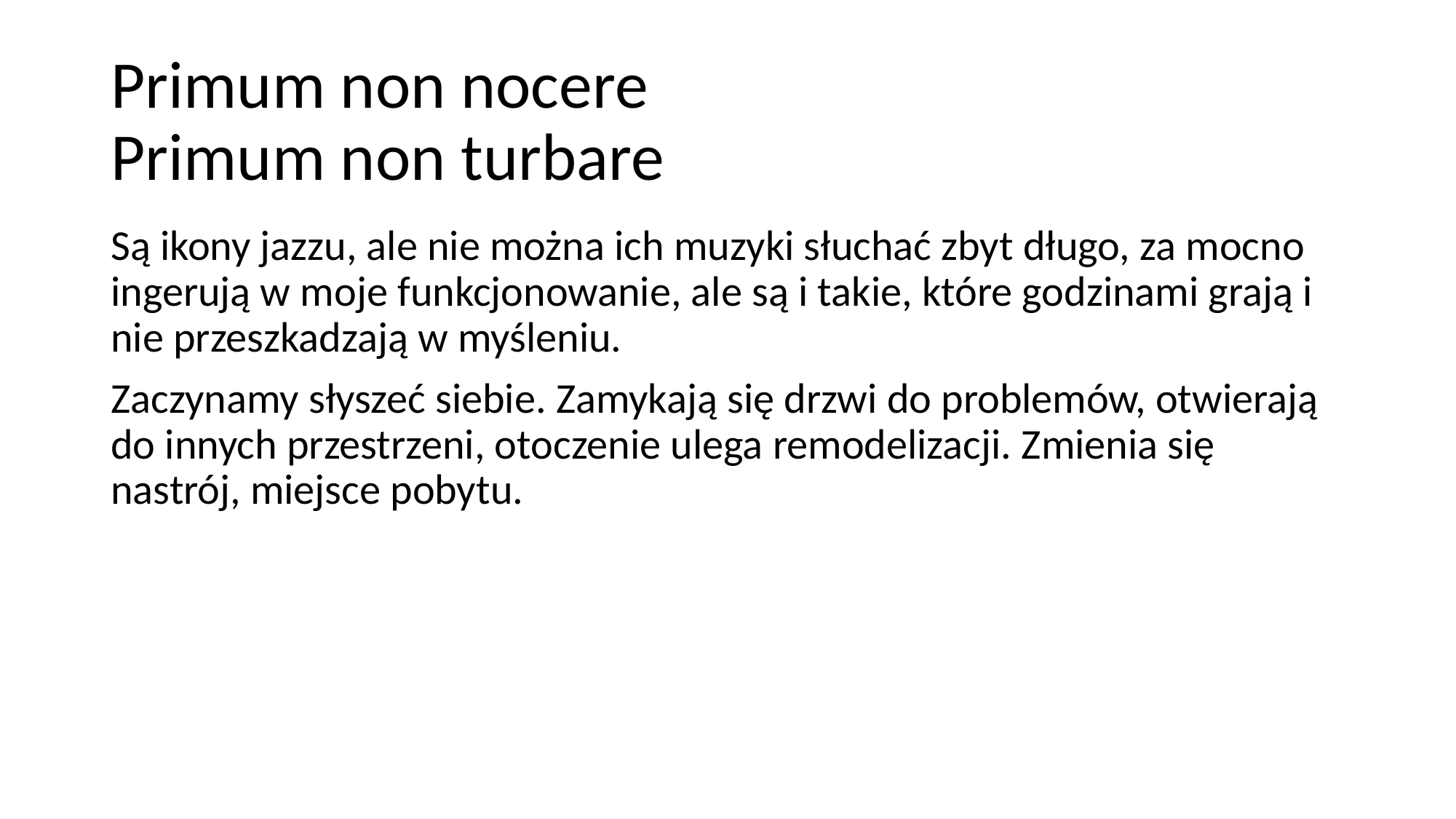

# Primum non nocere Primum non turbare
Są ikony jazzu, ale nie można ich muzyki słuchać zbyt długo, za mocno ingerują w moje funkcjonowanie, ale są i takie, które godzinami grają i nie przeszkadzają w myśleniu.
Zaczynamy słyszeć siebie. Zamykają się drzwi do problemów, otwierają do innych przestrzeni, otoczenie ulega remodelizacji. Zmienia się nastrój, miejsce pobytu.